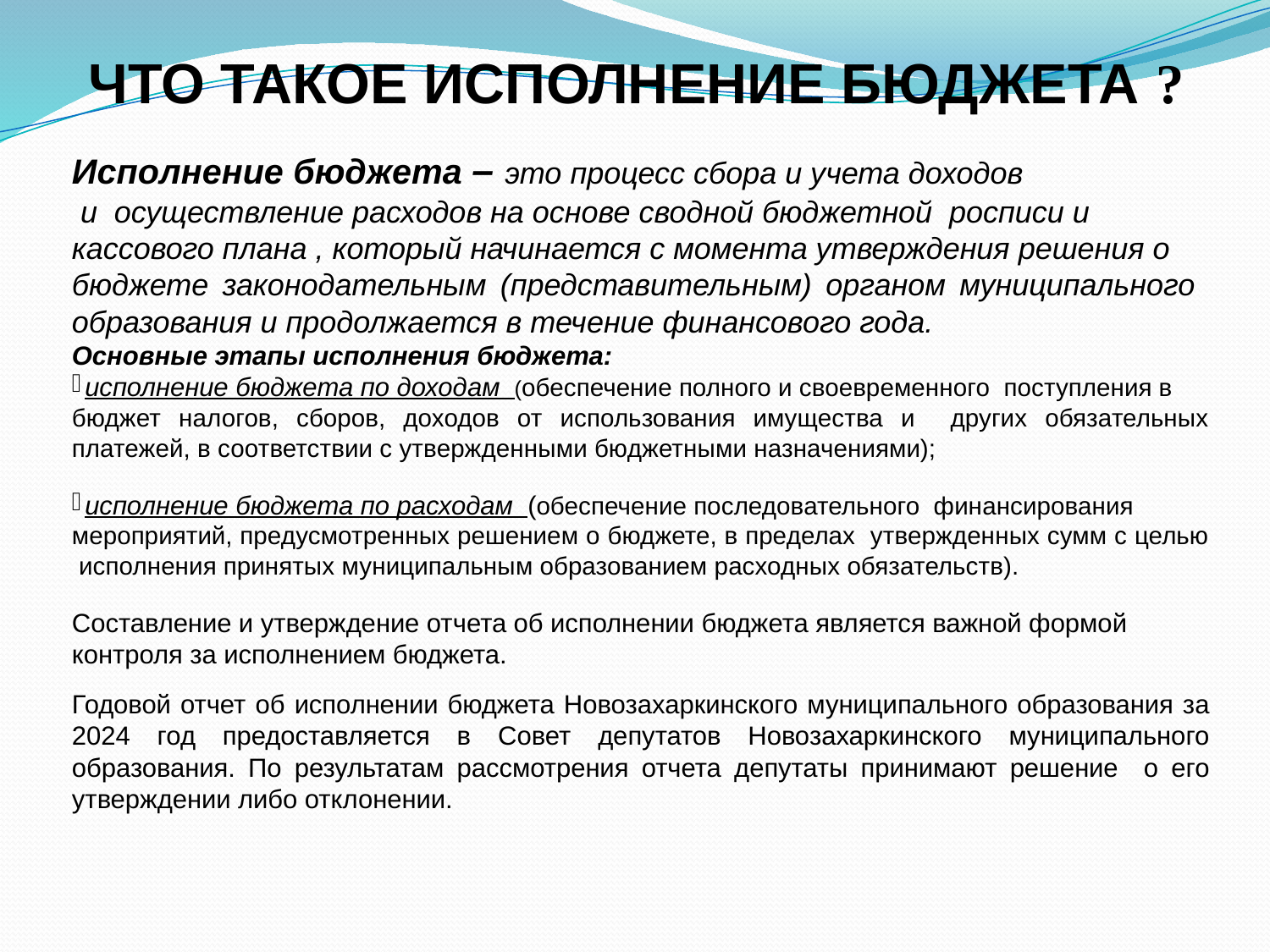

# ЧТО ТАКОЕ ИСПОЛНЕНИЕ БЮДЖЕТА ?
Исполнение бюджета – это процесс сбора и учета доходов
 и  осуществление расходов на основе сводной бюджетной  росписи и
кассового плана , который начинается с момента утверждения решения о
бюджете законодательным (представительным) органом муниципального  образования и продолжается в течение финансового года.
Основные этапы исполнения бюджета:
 исполнение бюджета по доходам  (обеспечение полного и своевременного  поступления в
бюджет налогов, сборов, доходов от использования имущества и  других обязательных платежей, в соответствии с утвержденными бюджетными назначениями);

 исполнение бюджета по расходам  (обеспечение последовательного  финансирования
мероприятий, предусмотренных решением о бюджете, в пределах  утвержденных сумм с целью  исполнения принятых муниципальным образованием расходных обязательств).

Составление и утверждение отчета об исполнении бюджета является важной формой
контроля за исполнением бюджета.

Годовой отчет об исполнении бюджета Новозахаркинского муниципального образования за 2024 год предоставляется в Совет депутатов Новозахаркинского муниципального образования. По результатам рассмотрения отчета депутаты принимают решение  о его утверждении либо отклонении.